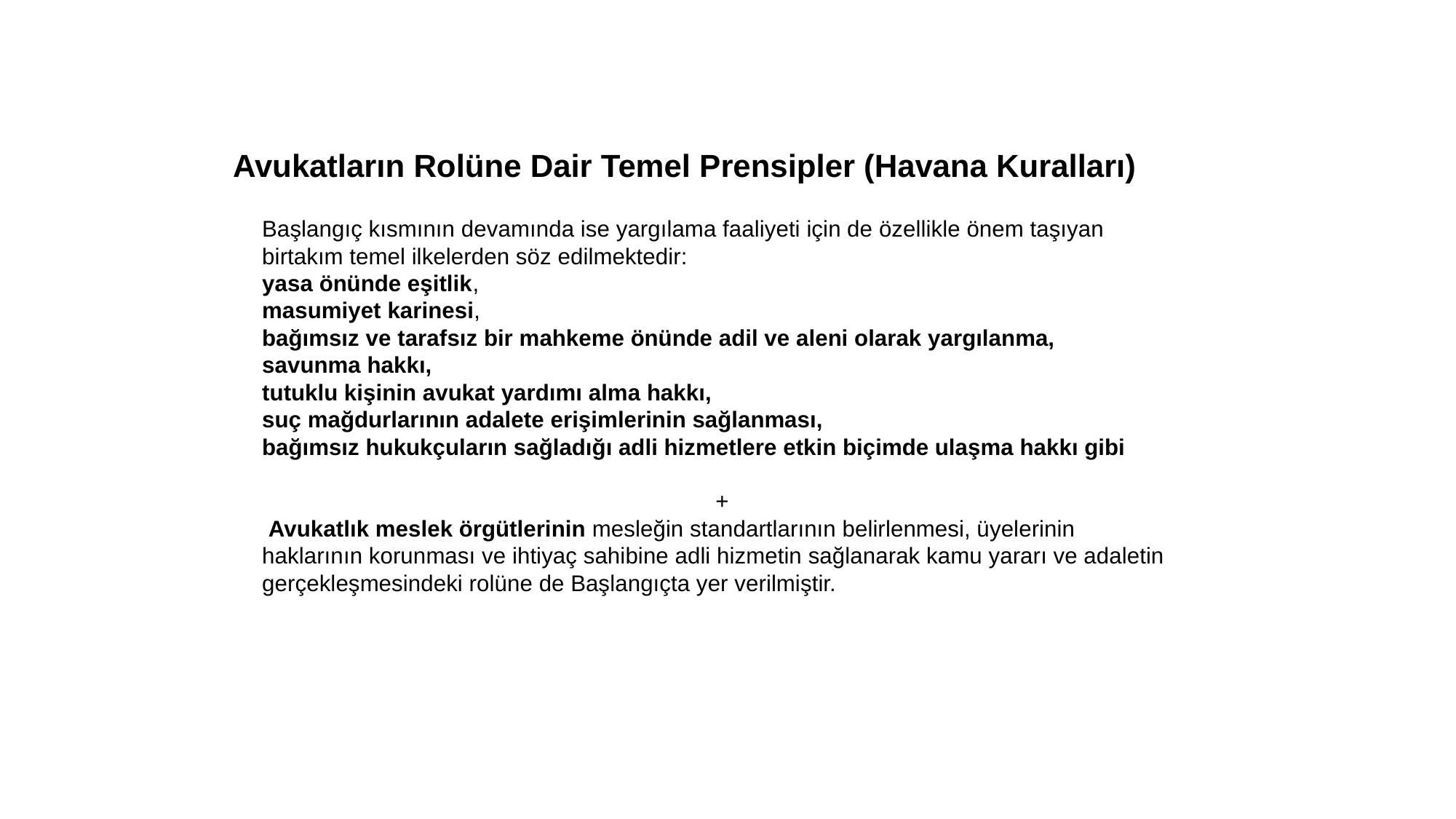

Avukatların Rolüne Dair Temel Prensipler (Havana Kuralları)
Başlangıç kısmının devamında ise yargılama faaliyeti için de özellikle önem taşıyan birtakım temel ilkelerden söz edilmektedir:
yasa önünde eşitlik,
masumiyet karinesi,
bağımsız ve tarafsız bir mahkeme önünde adil ve aleni olarak yargılanma,
savunma hakkı,
tutuklu kişinin avukat yardımı alma hakkı,
suç mağdurlarının adalete erişimlerinin sağlanması,
bağımsız hukukçuların sağladığı adli hizmetlere etkin biçimde ulaşma hakkı gibi

+
 Avukatlık meslek örgütlerinin mesleğin standartlarının belirlenmesi, üyelerinin haklarının korunması ve ihtiyaç sahibine adli hizmetin sağlanarak kamu yararı ve adaletin gerçekleşmesindeki rolüne de Başlangıçta yer verilmiştir.